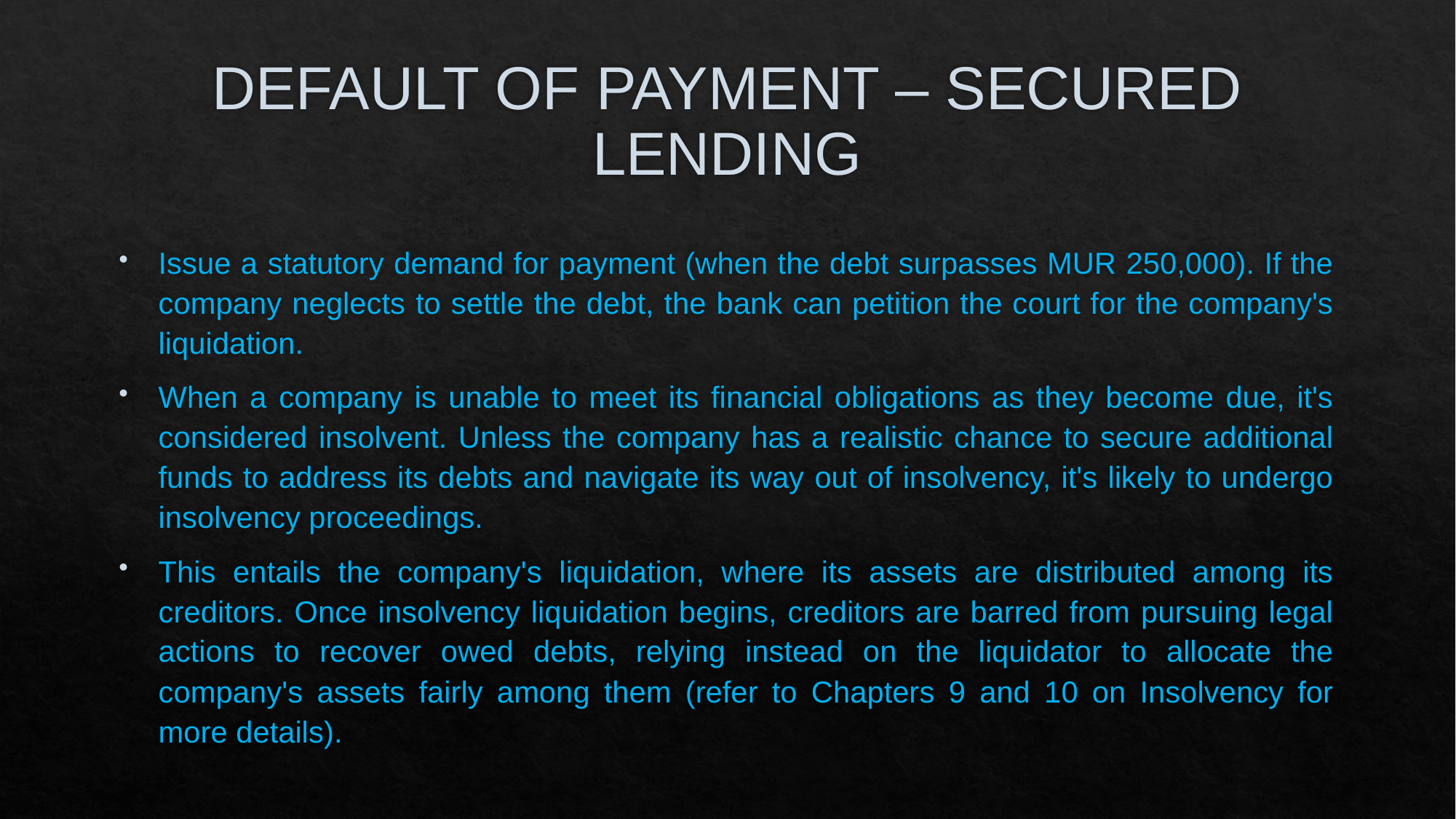

# DEFAULT OF PAYMENT – SECURED LENDING

Issue a statutory demand for payment (when the debt surpasses MUR 250,000). If the company neglects to settle the debt, the bank can petition the court for the company's liquidation.
When a company is unable to meet its financial obligations as they become due, it's considered insolvent. Unless the company has a realistic chance to secure additional funds to address its debts and navigate its way out of insolvency, it's likely to undergo insolvency proceedings.
This entails the company's liquidation, where its assets are distributed among its creditors. Once insolvency liquidation begins, creditors are barred from pursuing legal actions to recover owed debts, relying instead on the liquidator to allocate the company's assets fairly among them (refer to Chapters 9 and 10 on Insolvency for more details).